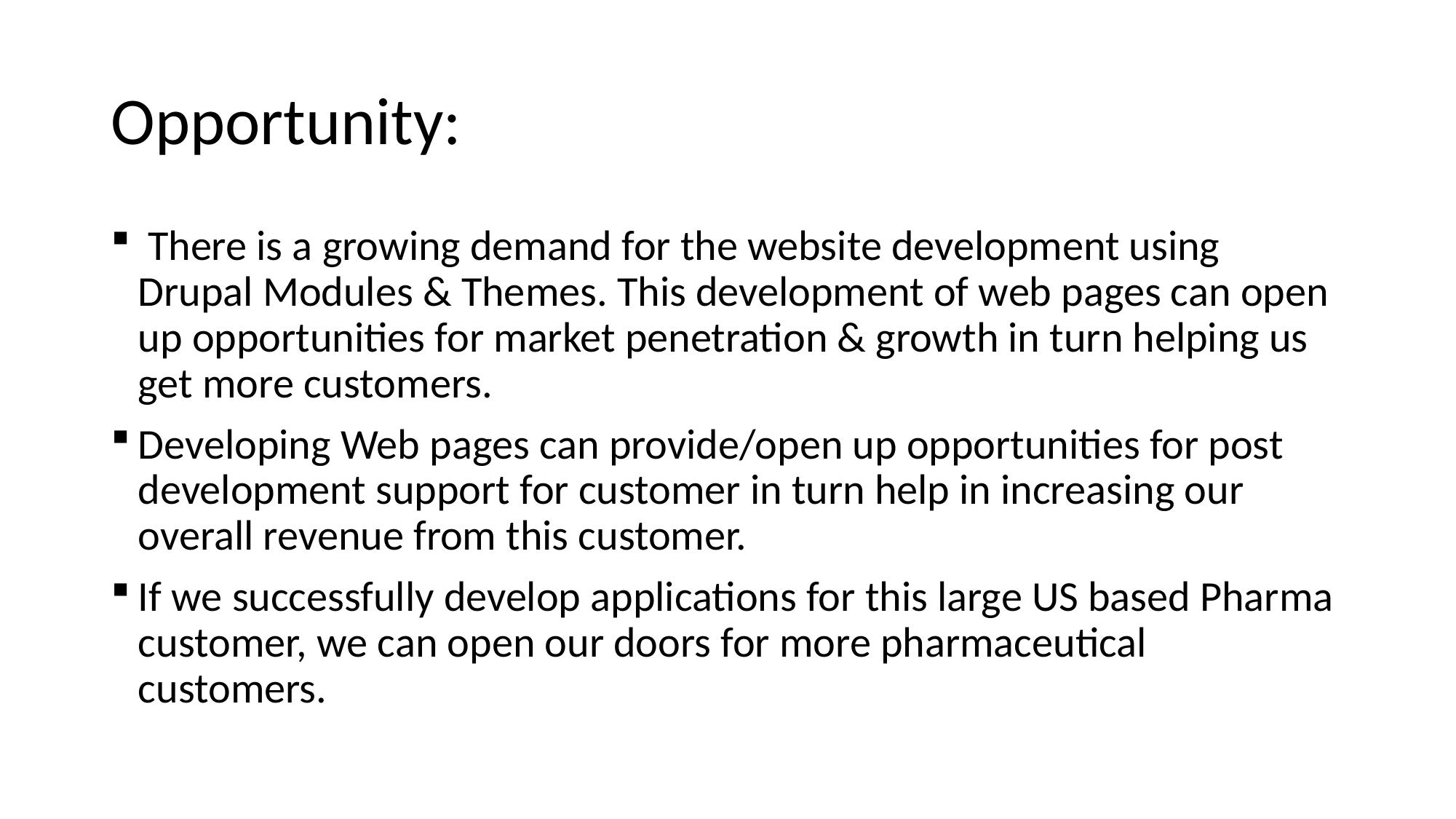

# Opportunity:
 There is a growing demand for the website development using Drupal Modules & Themes. This development of web pages can open up opportunities for market penetration & growth in turn helping us get more customers.
Developing Web pages can provide/open up opportunities for post development support for customer in turn help in increasing our overall revenue from this customer.
If we successfully develop applications for this large US based Pharma customer, we can open our doors for more pharmaceutical customers.